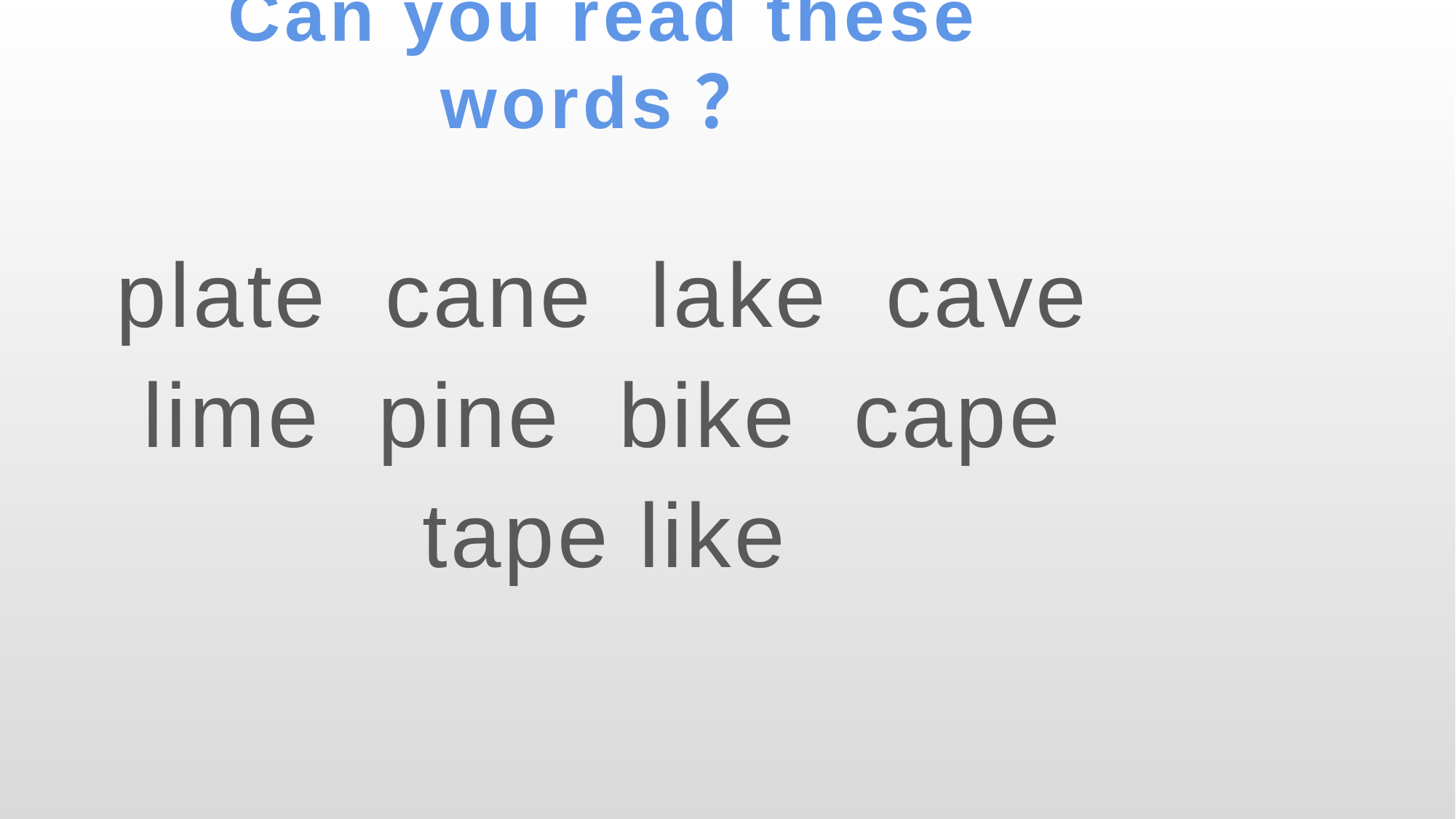

# Can you read these words？
plate  cane  lake  cave  lime  pine  bike  cape  tape like